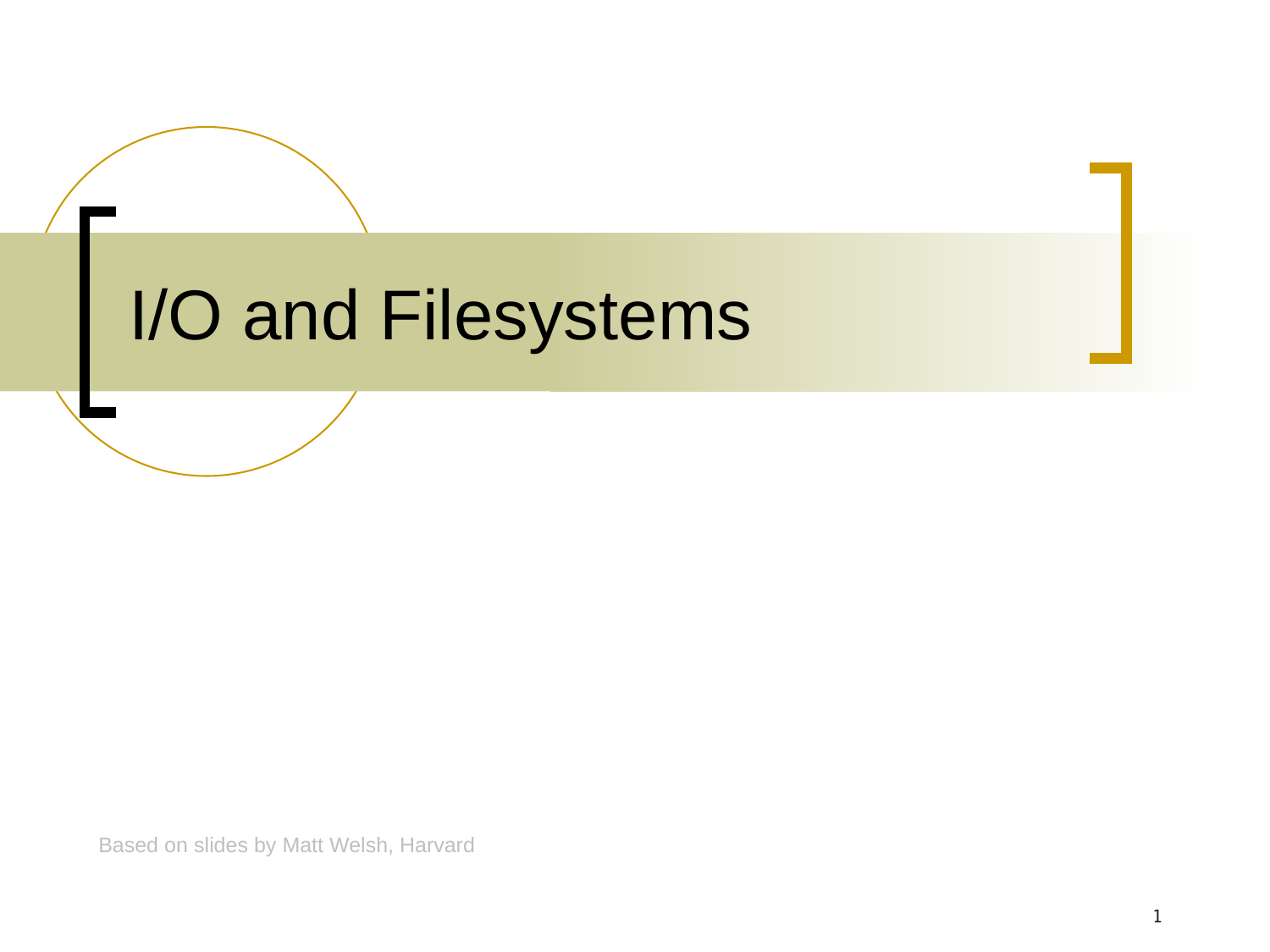

# I/O and Filesystems

Based on slides by Matt Welsh, Harvard
1